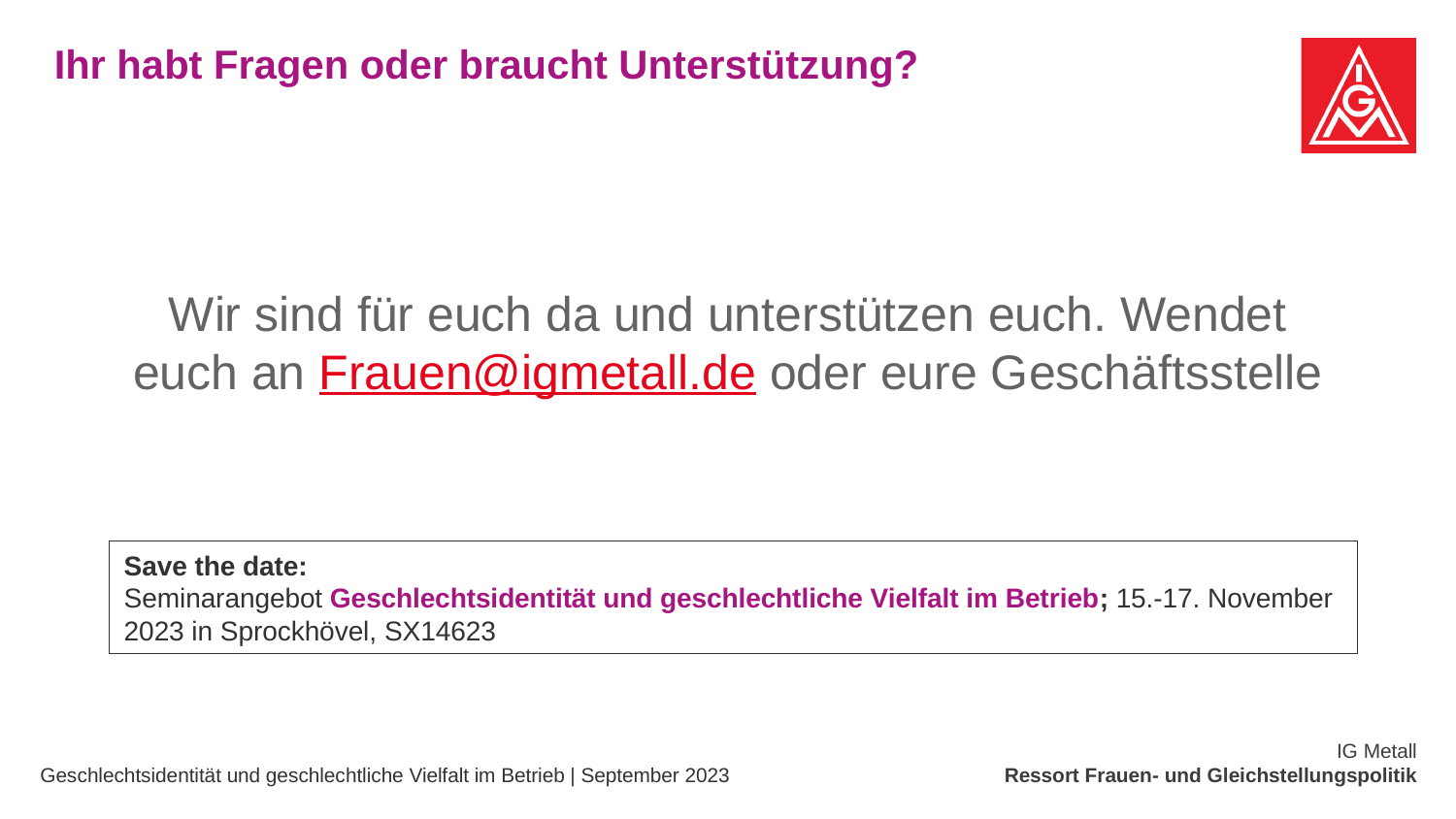

Ihr habt Fragen oder braucht Unterstützung?
Wir sind für euch da und unterstützen euch. Wendet euch an Frauen@igmetall.de oder eure Geschäftsstelle
Save the date:
Seminarangebot Geschlechtsidentität und geschlechtliche Vielfalt im Betrieb; 15.-17. November 2023 in Sprockhövel, SX14623